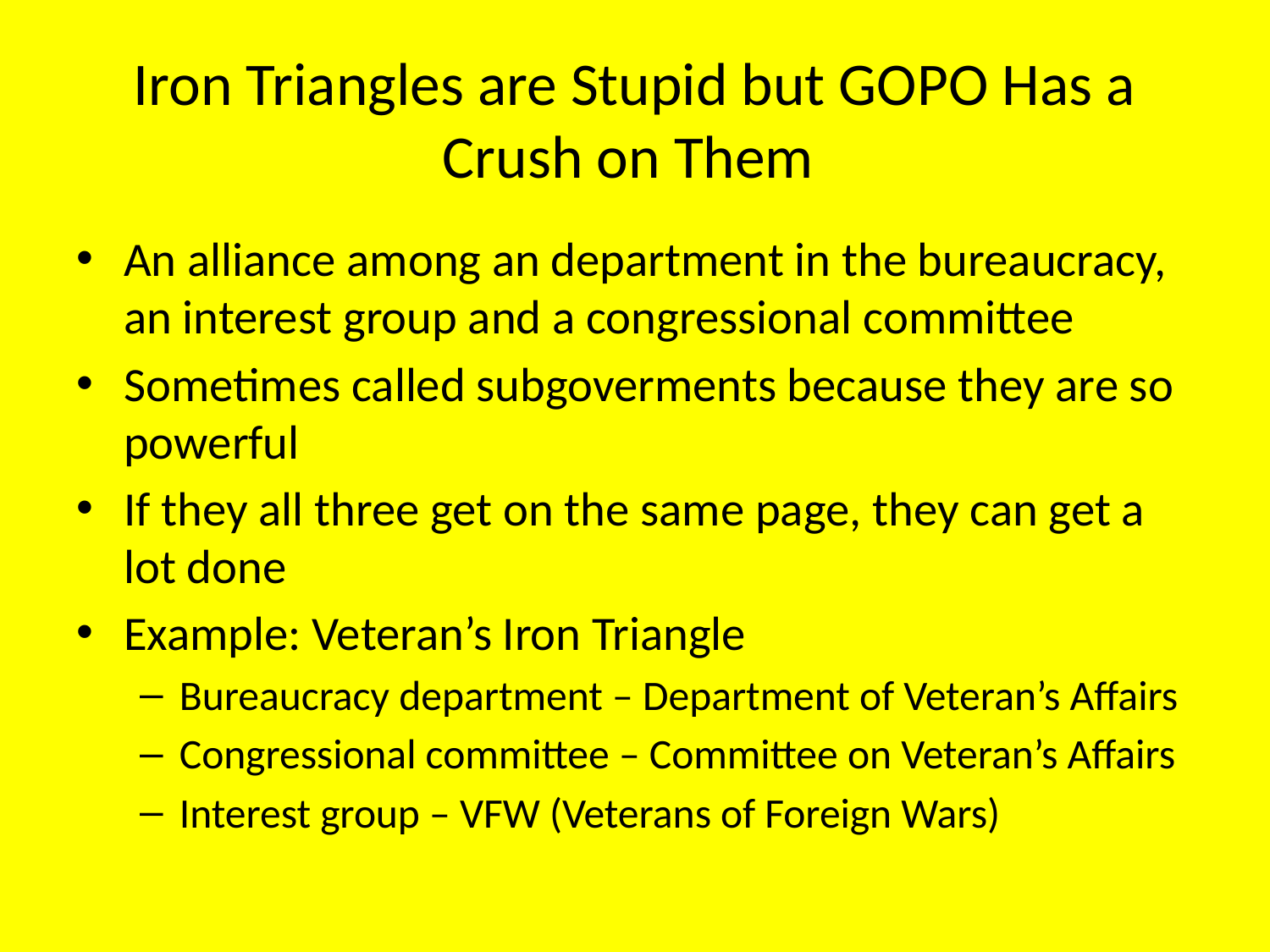

# Iron Triangles are Stupid but GOPO Has a Crush on Them
An alliance among an department in the bureaucracy, an interest group and a congressional committee
Sometimes called subgoverments because they are so powerful
If they all three get on the same page, they can get a lot done
Example: Veteran’s Iron Triangle
Bureaucracy department – Department of Veteran’s Affairs
Congressional committee – Committee on Veteran’s Affairs
Interest group – VFW (Veterans of Foreign Wars)